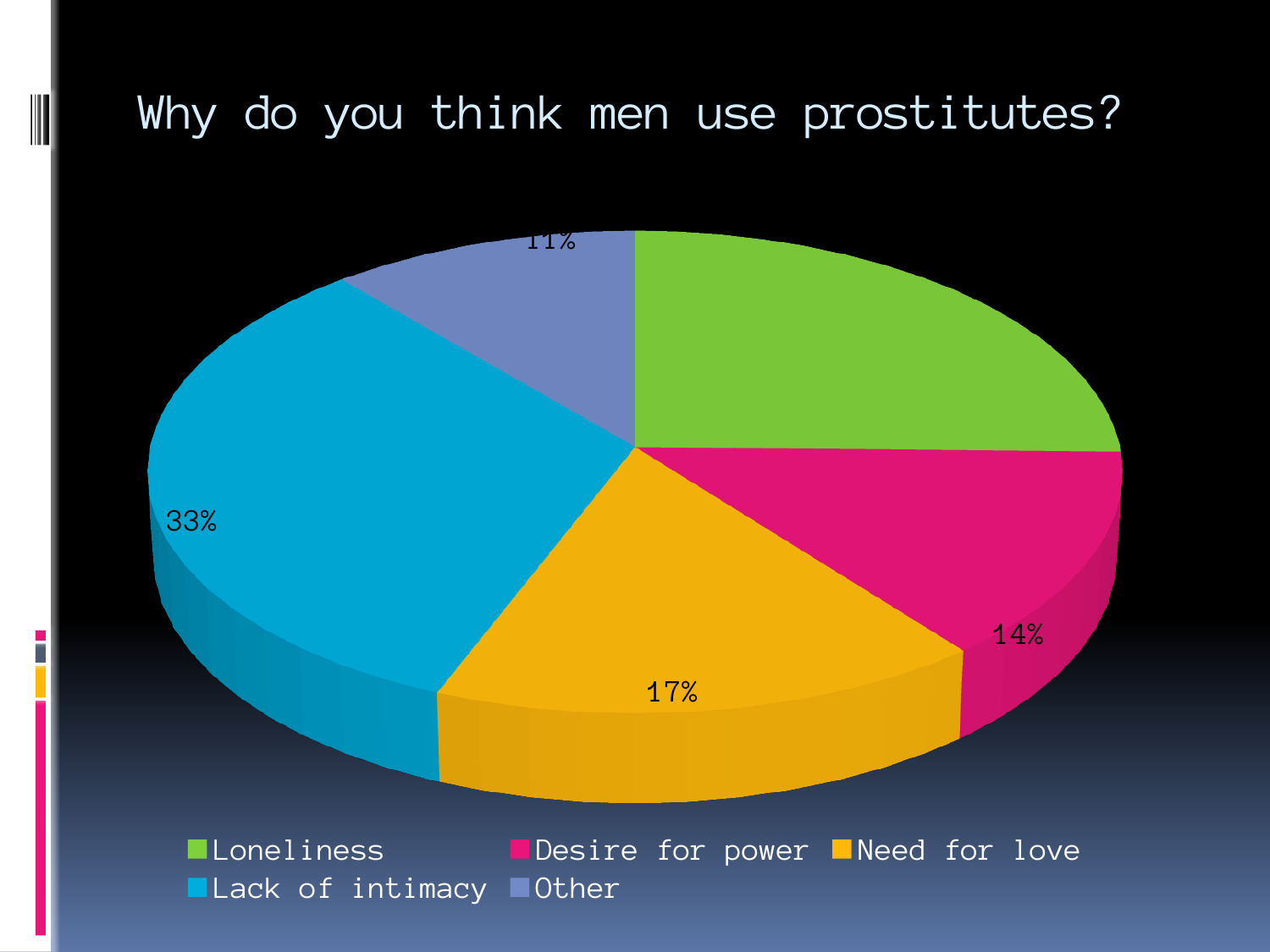

# Why do you think men use prostitutes?

[unsupported chart]